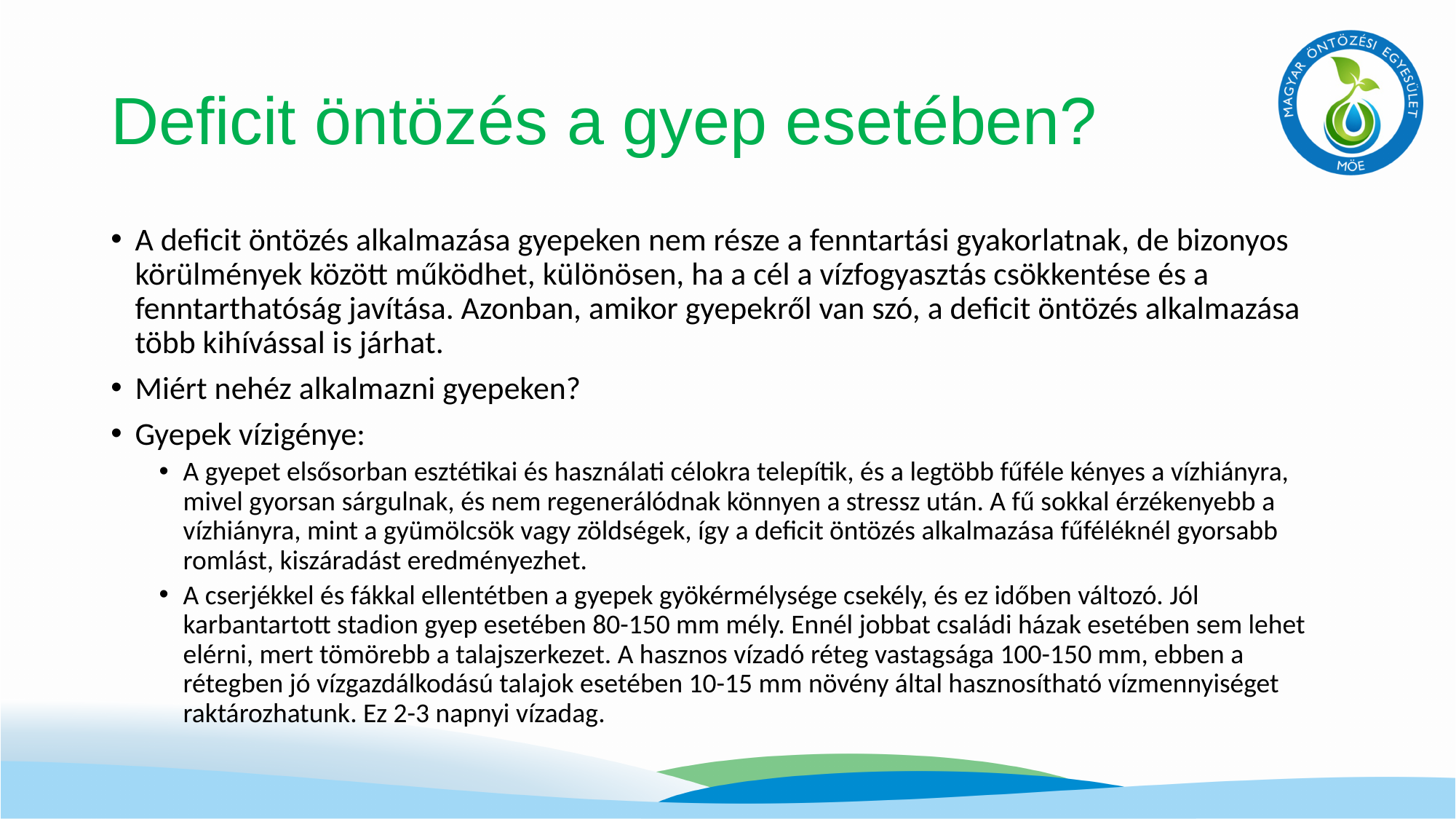

# Deficit öntözés a gyep esetében?
A deficit öntözés alkalmazása gyepeken nem része a fenntartási gyakorlatnak, de bizonyos körülmények között működhet, különösen, ha a cél a vízfogyasztás csökkentése és a fenntarthatóság javítása. Azonban, amikor gyepekről van szó, a deficit öntözés alkalmazása több kihívással is járhat.
Miért nehéz alkalmazni gyepeken?
Gyepek vízigénye:
A gyepet elsősorban esztétikai és használati célokra telepítik, és a legtöbb fűféle kényes a vízhiányra, mivel gyorsan sárgulnak, és nem regenerálódnak könnyen a stressz után. A fű sokkal érzékenyebb a vízhiányra, mint a gyümölcsök vagy zöldségek, így a deficit öntözés alkalmazása fűféléknél gyorsabb romlást, kiszáradást eredményezhet.
A cserjékkel és fákkal ellentétben a gyepek gyökérmélysége csekély, és ez időben változó. Jól karbantartott stadion gyep esetében 80-150 mm mély. Ennél jobbat családi házak esetében sem lehet elérni, mert tömörebb a talajszerkezet. A hasznos vízadó réteg vastagsága 100-150 mm, ebben a rétegben jó vízgazdálkodású talajok esetében 10-15 mm növény által hasznosítható vízmennyiséget raktározhatunk. Ez 2-3 napnyi vízadag.